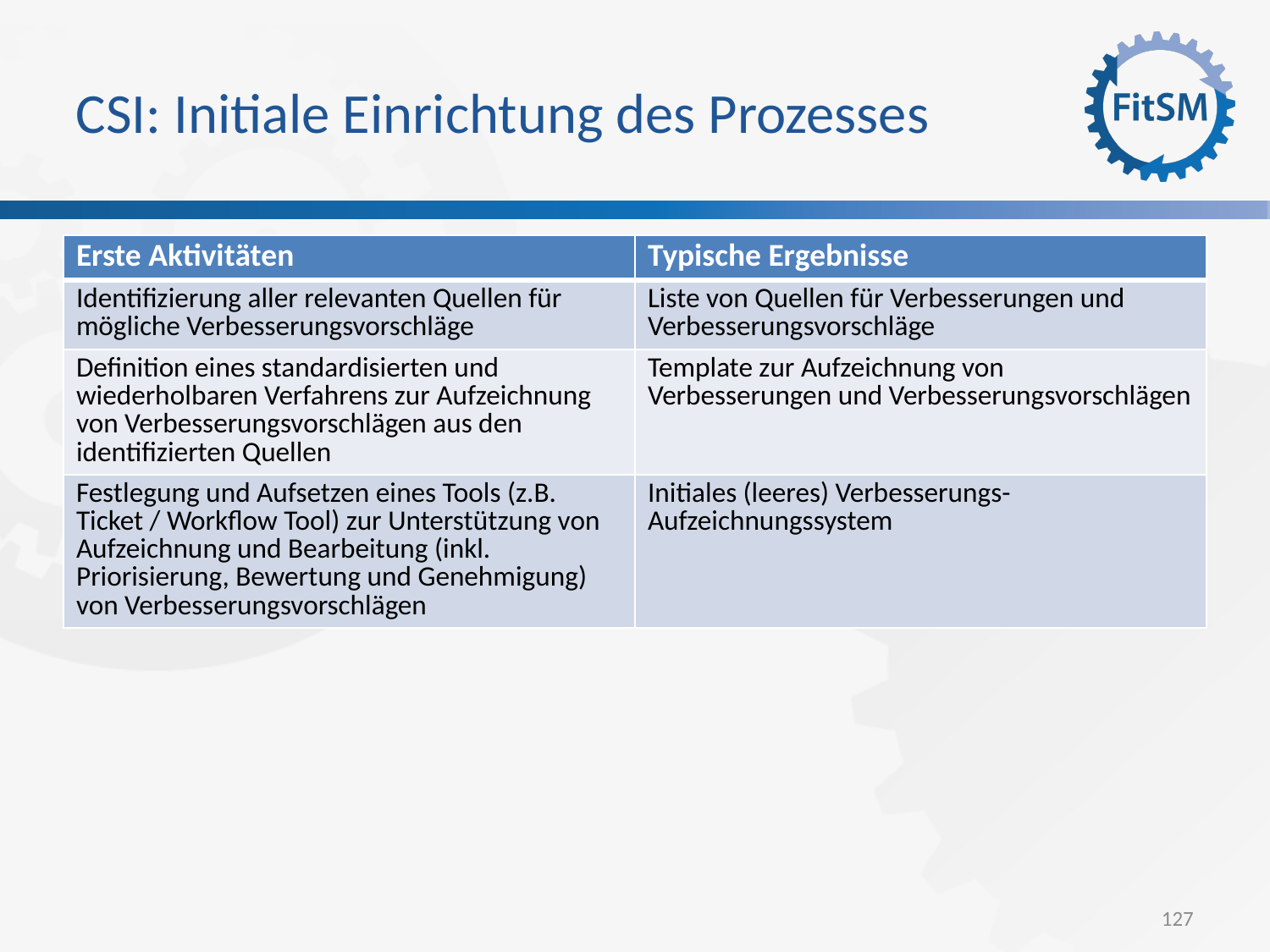

CSI: Initiale Einrichtung des Prozesses
| Erste Aktivitäten | Typische Ergebnisse |
| --- | --- |
| Identifizierung aller relevanten Quellen für mögliche Verbesserungsvorschläge | Liste von Quellen für Verbesserungen und Verbesserungsvorschläge |
| Definition eines standardisierten und wiederholbaren Verfahrens zur Aufzeichnung von Verbesserungsvorschlägen aus den identifizierten Quellen | Template zur Aufzeichnung von Verbesserungen und Verbesserungsvorschlägen |
| Festlegung und Aufsetzen eines Tools (z.B. Ticket / Workflow Tool) zur Unterstützung von Aufzeichnung und Bearbeitung (inkl. Priorisierung, Bewertung und Genehmigung) von Verbesserungsvorschlägen | Initiales (leeres) Verbesserungs-Aufzeichnungssystem |
127